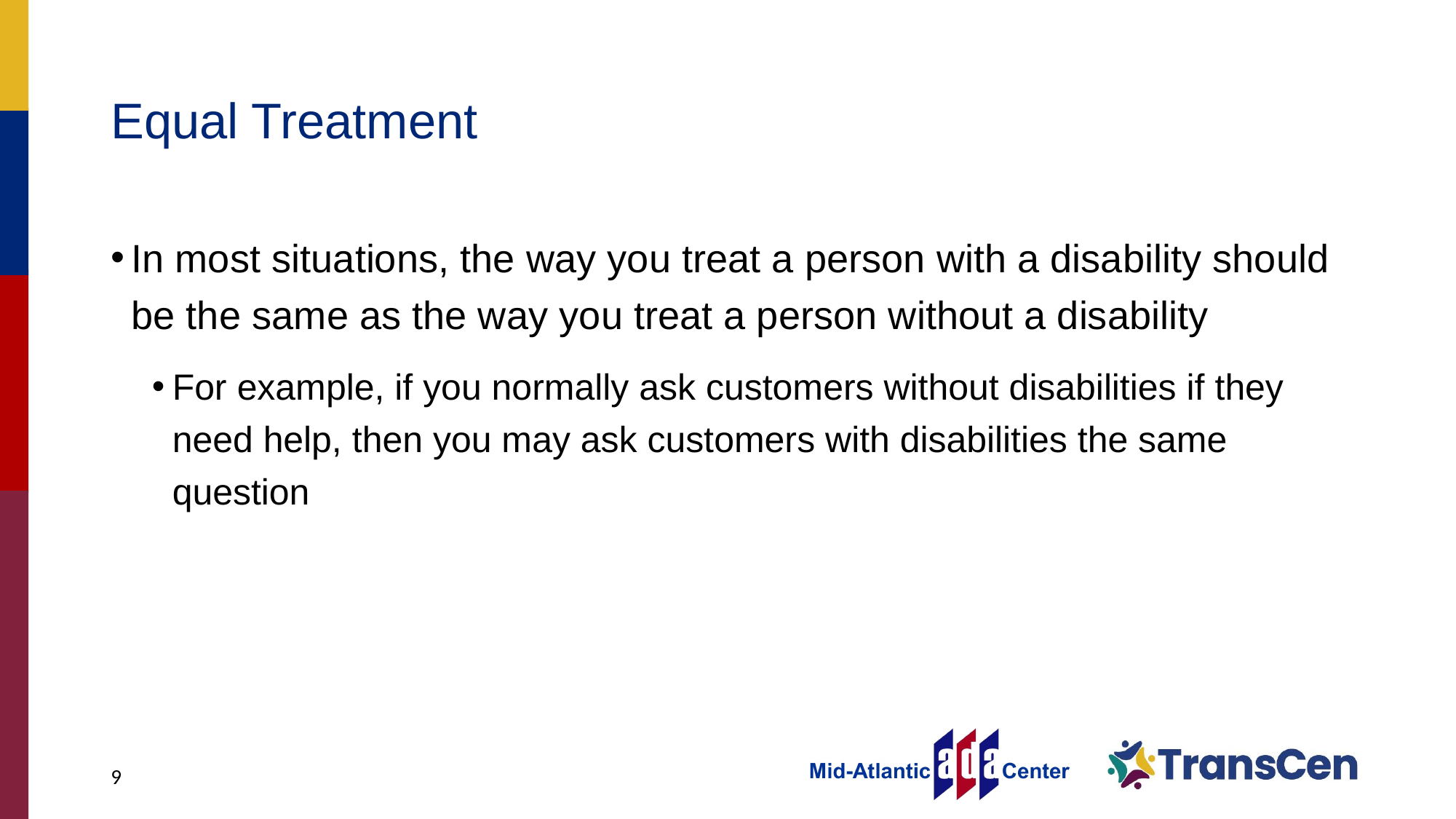

# Equal Treatment
In most situations, the way you treat a person with a disability should be the same as the way you treat a person without a disability
For example, if you normally ask customers without disabilities if they need help, then you may ask customers with disabilities the same question
9